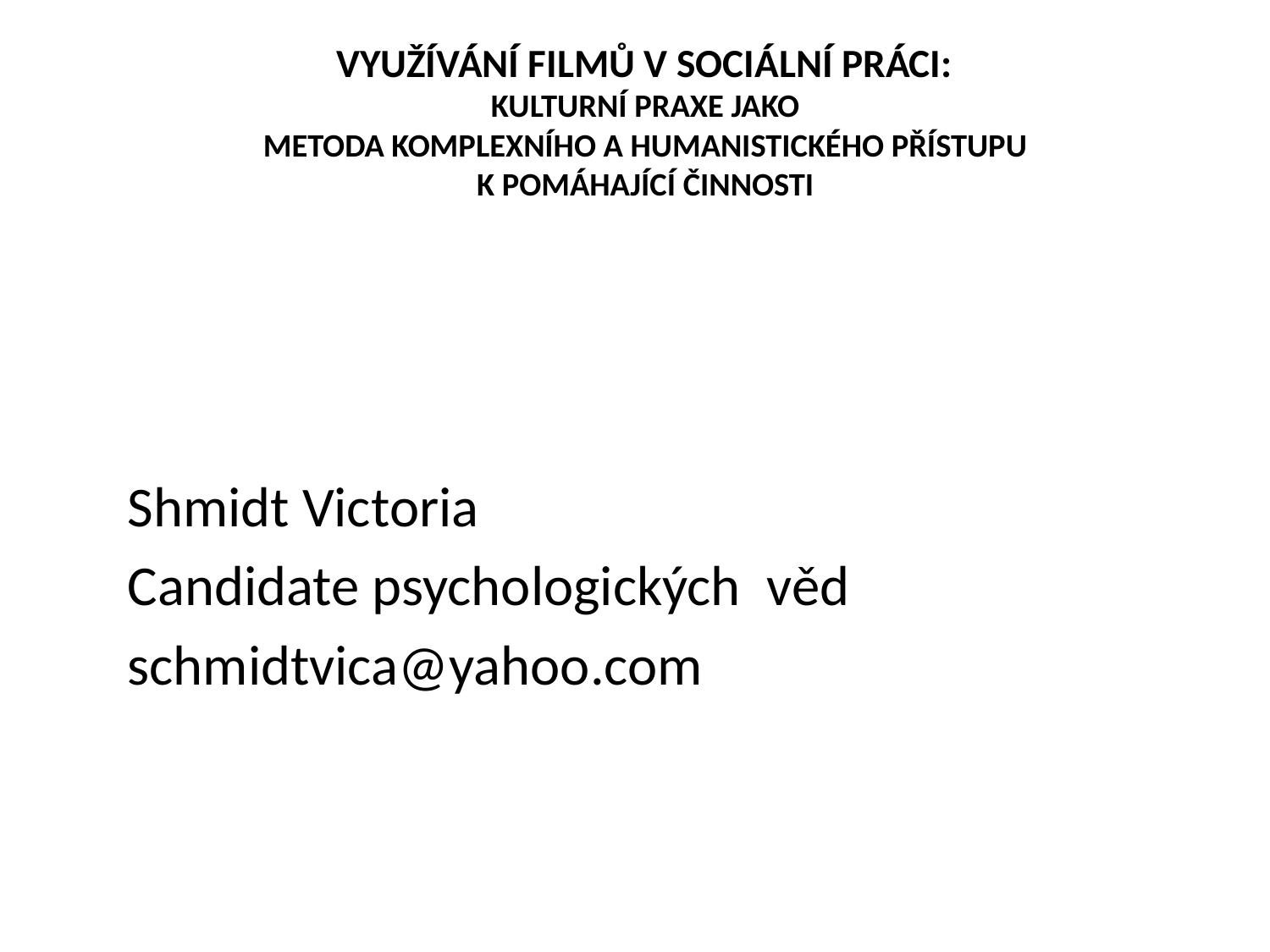

# využívání filmů v sociální práci: kulturní praxe jako metoda komplexního a humanistického přístupu k pomáhající činnosti

Shmidt Victoria
Candidate psychologických  věd
schmidtvica@yahoo.com